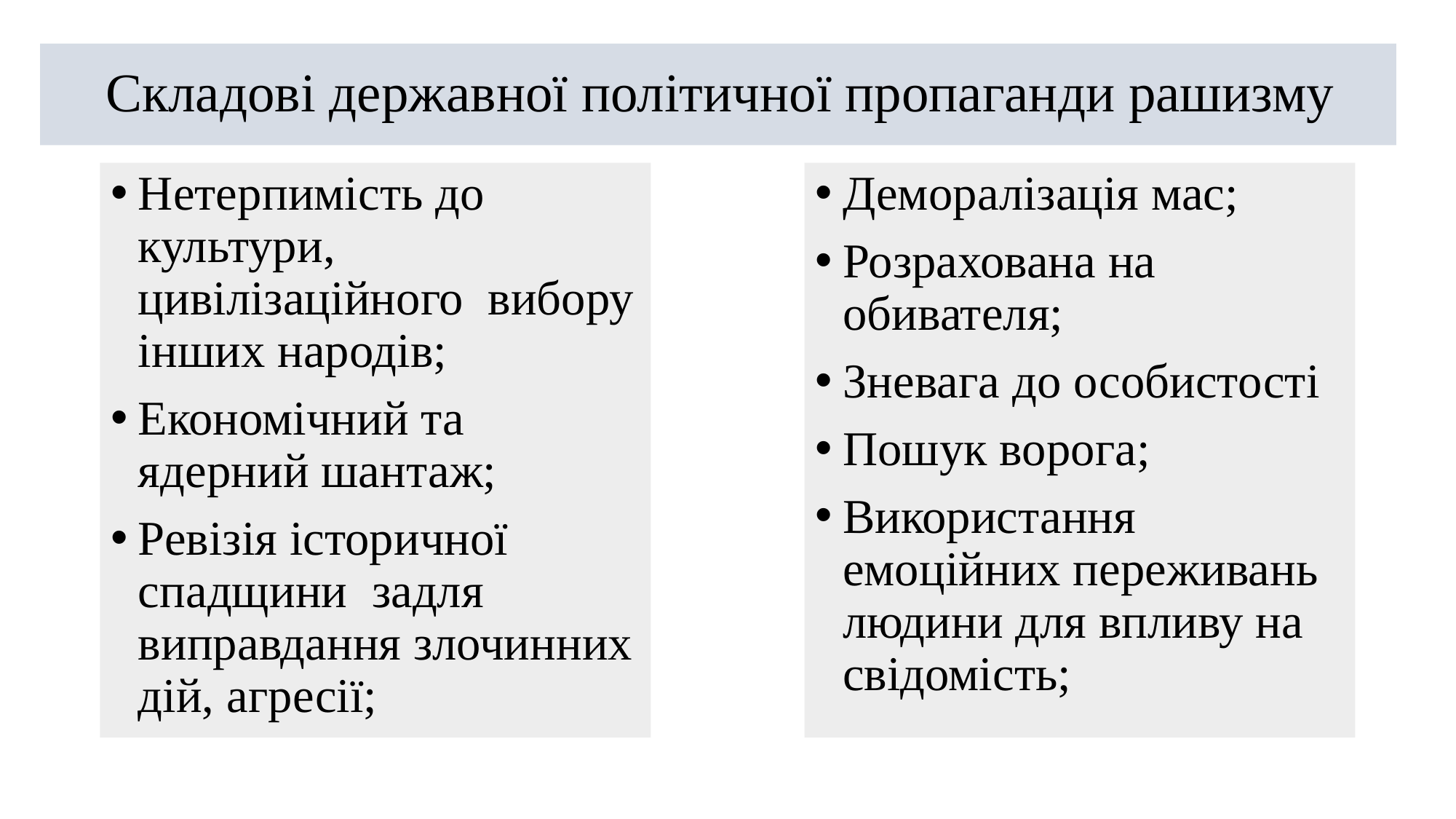

# Складові державної політичної пропаганди рашизму
Нетерпимість до культури, цивілізаційного  вибору інших народів;
Економічний та ядерний шантаж;
Ревізія історичної спадщини  задля виправдання злочинних дій, агресії;

Деморалізація мас;
Розрахована на обивателя;
Зневага до особистості
Пошук ворога;
Використання емоційних переживань людини для впливу на свідомість;